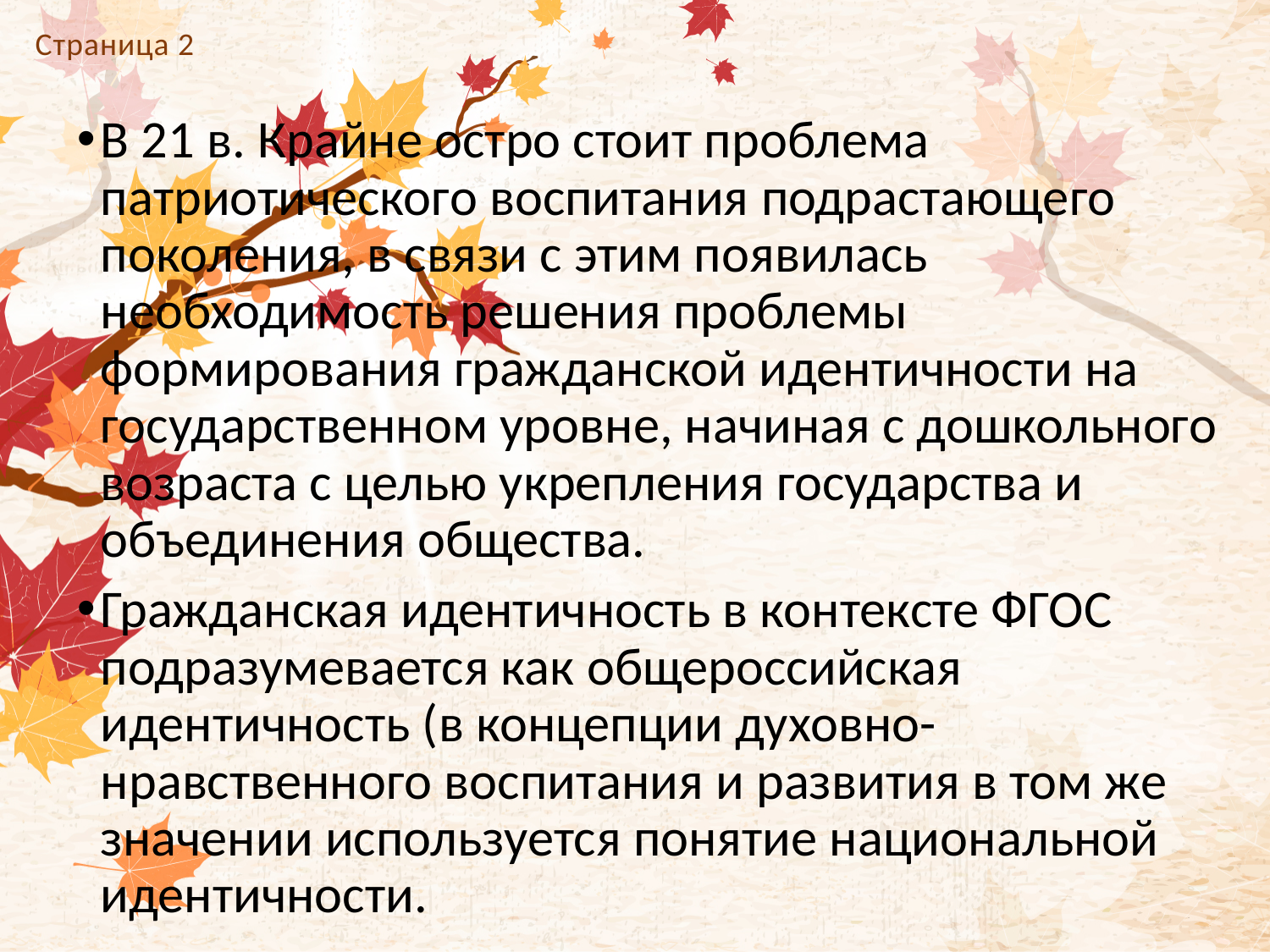

# Страница 2
В 21 в. Крайне остро стоит проблема патриотического воспитания подрастающего поколения, в связи с этим появилась необходимость решения проблемы формирования гражданской идентичности на государственном уровне, начиная с дошкольного возраста с целью укрепления государства и объединения общества.
Гражданская идентичность в контексте ФГОС подразумевается как общероссийская идентичность (в концепции духовно-нравственного воспитания и развития в том же значении используется понятие национальной идентичности.